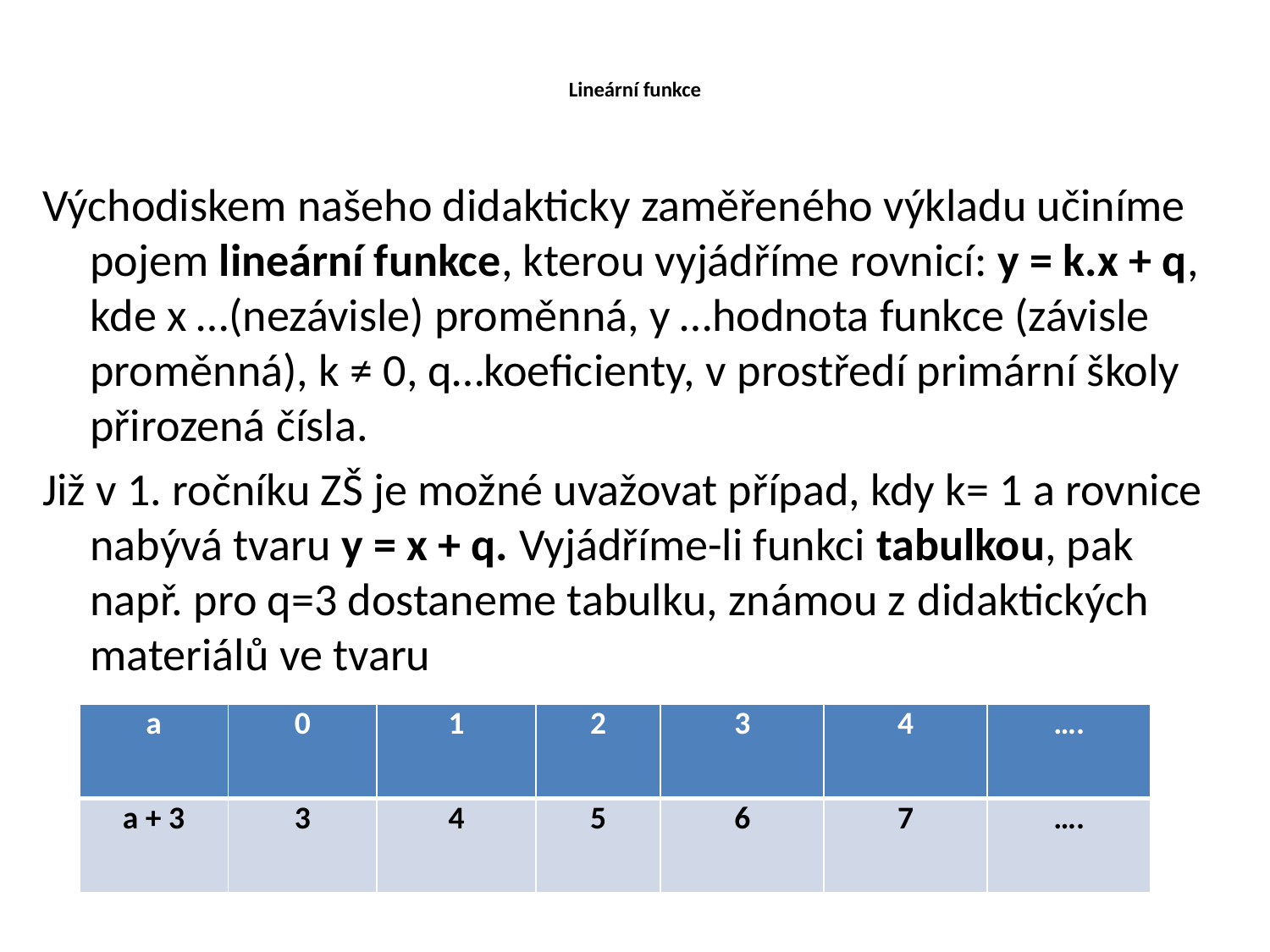

# Lineární funkce
Východiskem našeho didakticky zaměřeného výkladu učiníme  pojem lineární funkce, kterou vyjádříme rovnicí: y = k.x + q, kde x …(nezávisle) proměnná, y …hodnota funkce (závisle proměnná), k ≠ 0, q…koeficienty, v prostředí primární školy přirozená čísla.
Již v 1. ročníku ZŠ je možné uvažovat případ, kdy k= 1 a rovnice nabývá tvaru y = x + q. Vyjádříme-li funkci tabulkou, pak např. pro q=3 dostaneme tabulku, známou z didaktických materiálů ve tvaru

| a | 0 | 1 | 2 | 3 | 4 | …. |
| --- | --- | --- | --- | --- | --- | --- |
| a + 3 | 3 | 4 | 5 | 6 | 7 | …. |